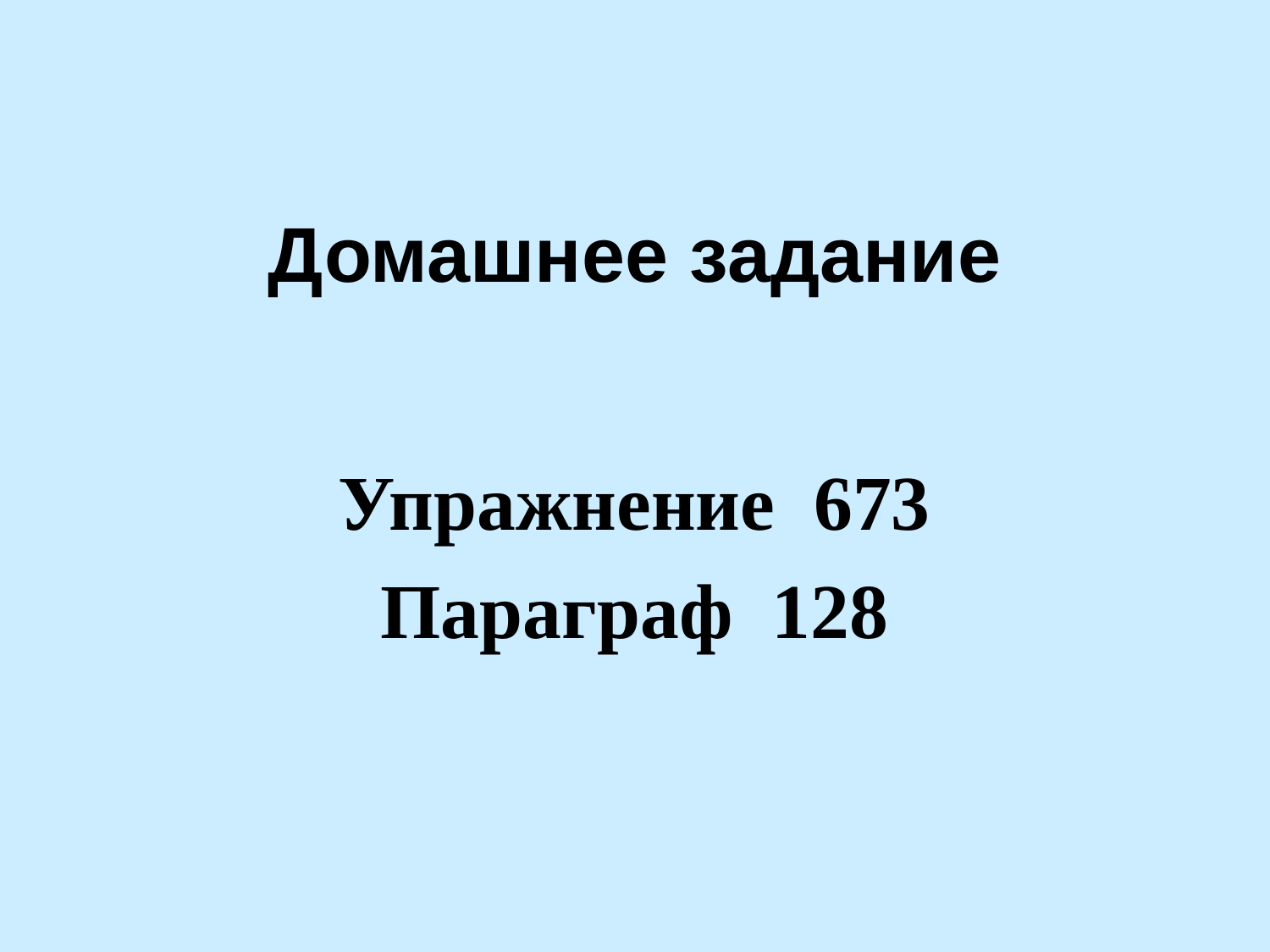

# Домашнее задание
Упражнение  673
Параграф  128